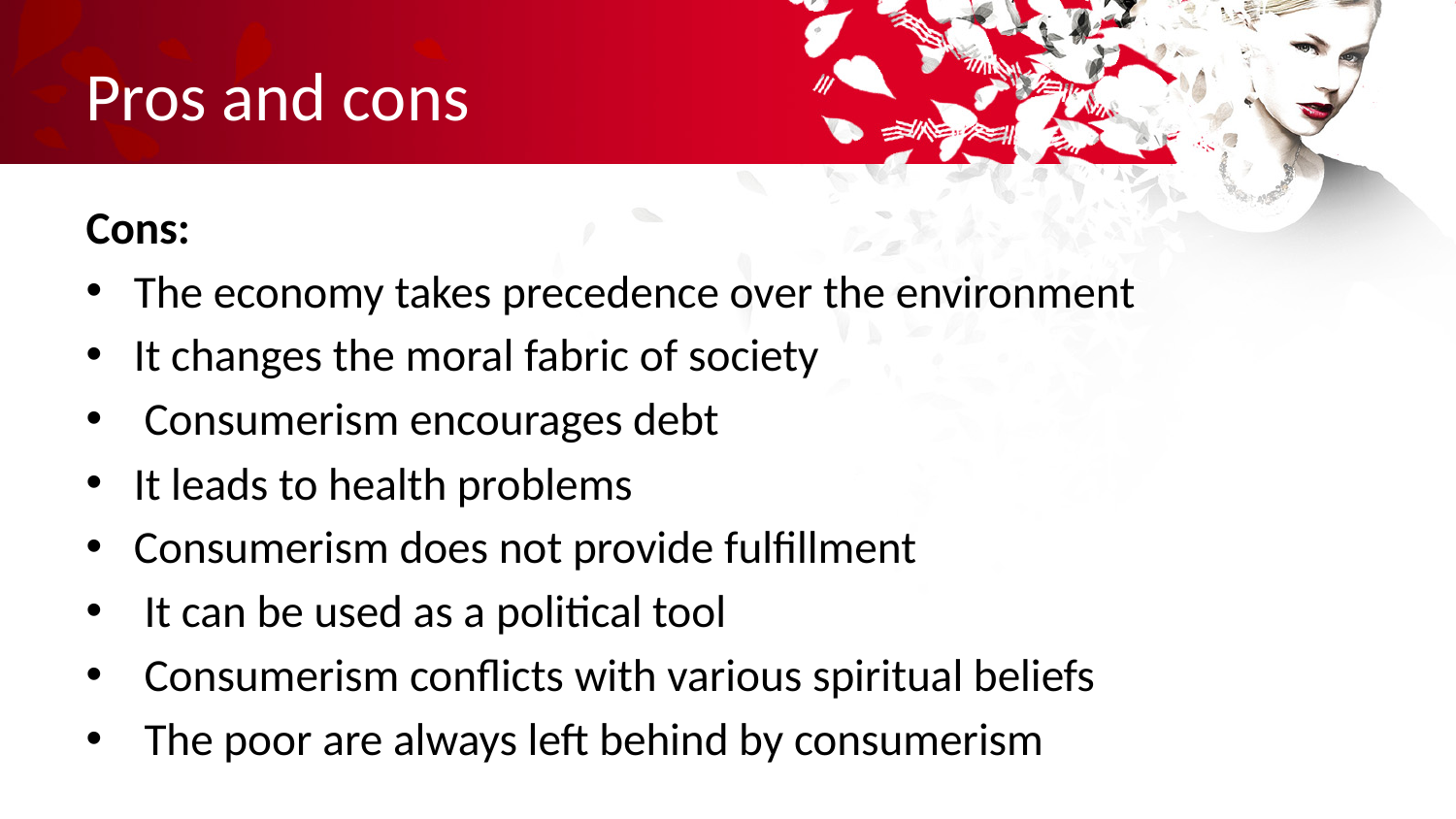

# Pros and cons
Cons:
The economy takes precedence over the environment
It changes the moral fabric of society
 Consumerism encourages debt
It leads to health problems
Consumerism does not provide fulfillment
 It can be used as a political tool
 Consumerism conflicts with various spiritual beliefs
 The poor are always left behind by consumerism